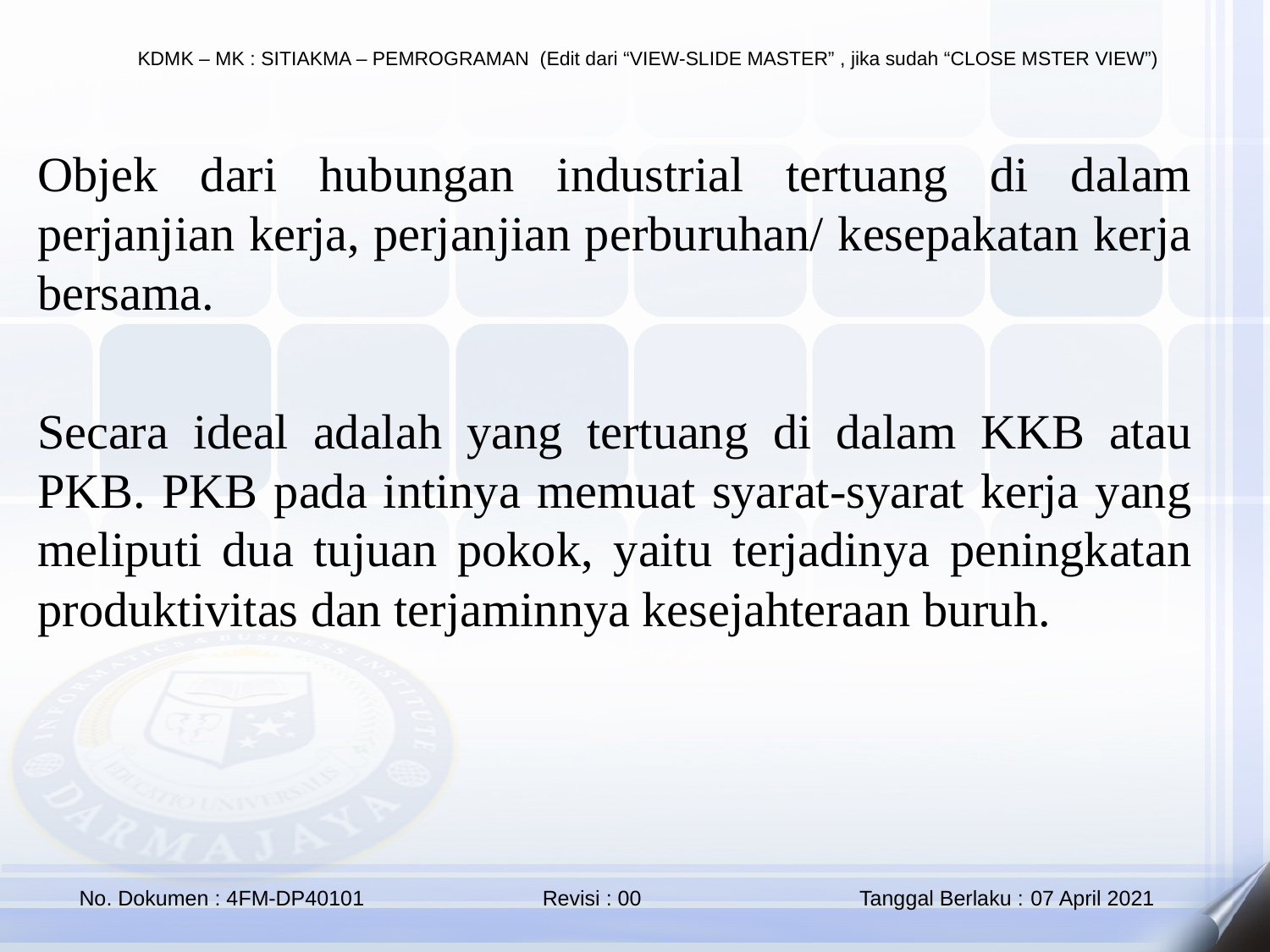

Objek dari hubungan industrial tertuang di dalam perjanjian kerja, perjanjian perburuhan/ kesepakatan kerja bersama.

Secara ideal adalah yang tertuang di dalam KKB atau PKB. PKB pada intinya memuat syarat-syarat kerja yang meliputi dua tujuan pokok, yaitu terjadinya peningkatan produktivitas dan terjaminnya kesejahteraan buruh.